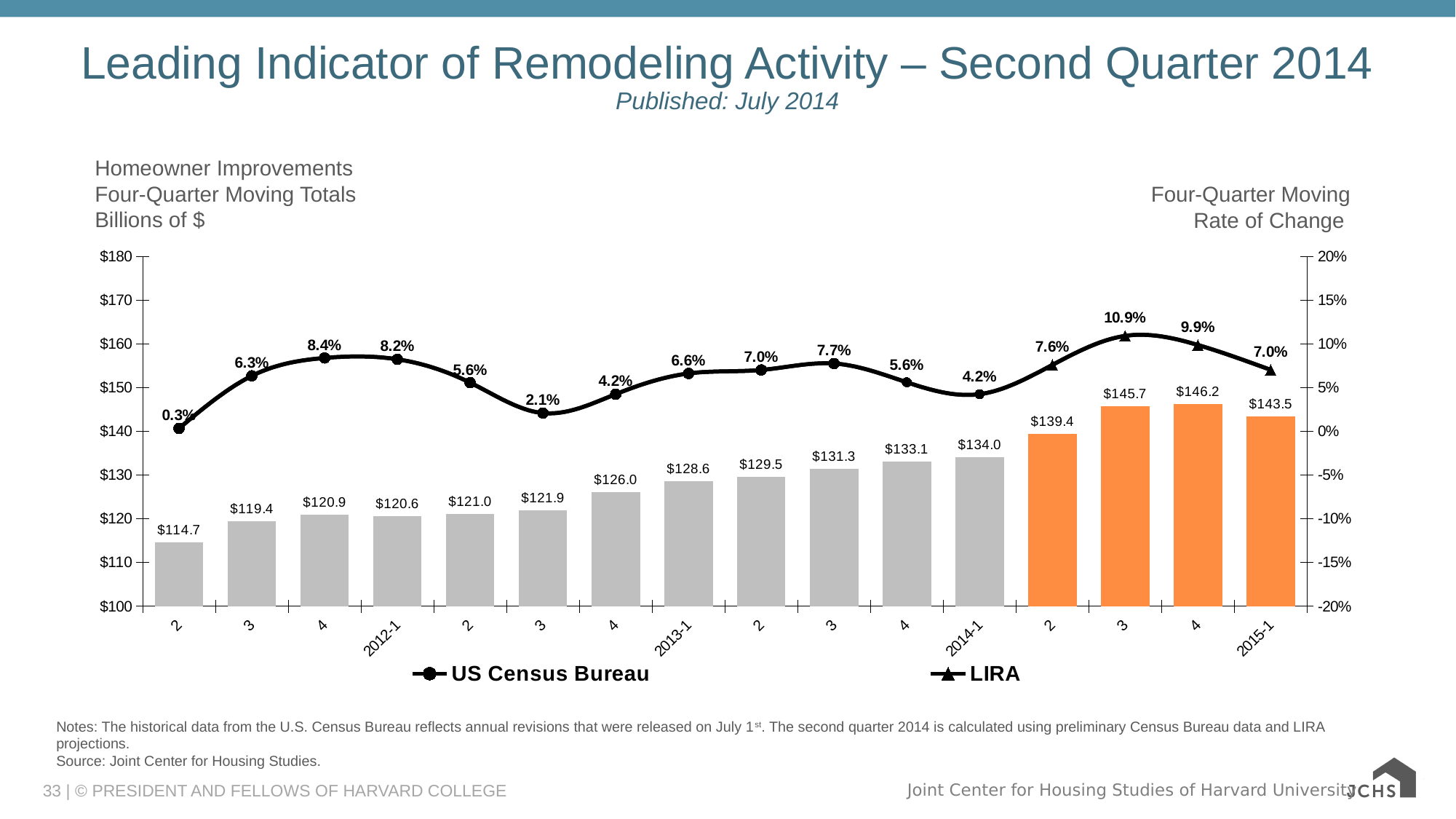

# Leading Indicator of Remodeling Activity – Second Quarter 2014 Published: July 2014
Homeowner Improvements
Four-Quarter Moving Totals
Billions of $
Four-Quarter Moving
Rate of Change

### Chart

| Category | C-30 4QTotal | US Census Bureau | LIRA |
|---|---|---|---|
| 2 | 114.666 | 0.003412790087157447 | 0.003412790087157447 |
| 3 | 119.411 | 0.06336880537869005 | 0.06336880537869005 |
| 4 | 120.916 | 0.08383603883007806 | 0.08383603883007806 |
| 2012-1 | 120.609 | 0.08230659475757607 | 0.08230659475757607 |
| 2 | 121.046 | 0.05563985837126961 | 0.05563985837126961 |
| 3 | 121.898 | 0.02082722697238948 | 0.02082722697238948 |
| 4 | 126.049 | 0.04245095768963569 | 0.04245095768963569 |
| 2013-1 | 128.582 | 0.06610617781425931 | 0.06610617781425931 |
| 2 | 129.534 | 0.0701221023412586 | 0.0701221023412586 |
| 3 | 131.345 | 0.0774992206598959 | 0.0774992206598959 |
| 4 | 133.112 | 0.05603376464708165 | 0.05603376464708165 |
| 2014-1 | 134.039 | 0.042439843835062385 | 0.042439843835062385 |
| 2 | 139.3574654601273 | 0.07583696527650885 | 0.07583696527650885 |
| 3 | 145.66709360683055 | 0.10904178771046147 | 0.10904178771046147 |
| 4 | 146.24471570168072 | 0.09865914193822278 | 0.09865914193822278 |
| 2015-1 | 143.45088221497986 | 0.07021749054364679 | 0.07021749054364679 |
Notes: The historical data from the U.S. Census Bureau reflects annual revisions that were released on July 1st. The second quarter 2014 is calculated using preliminary Census Bureau data and LIRA projections.
Source: Joint Center for Housing Studies.